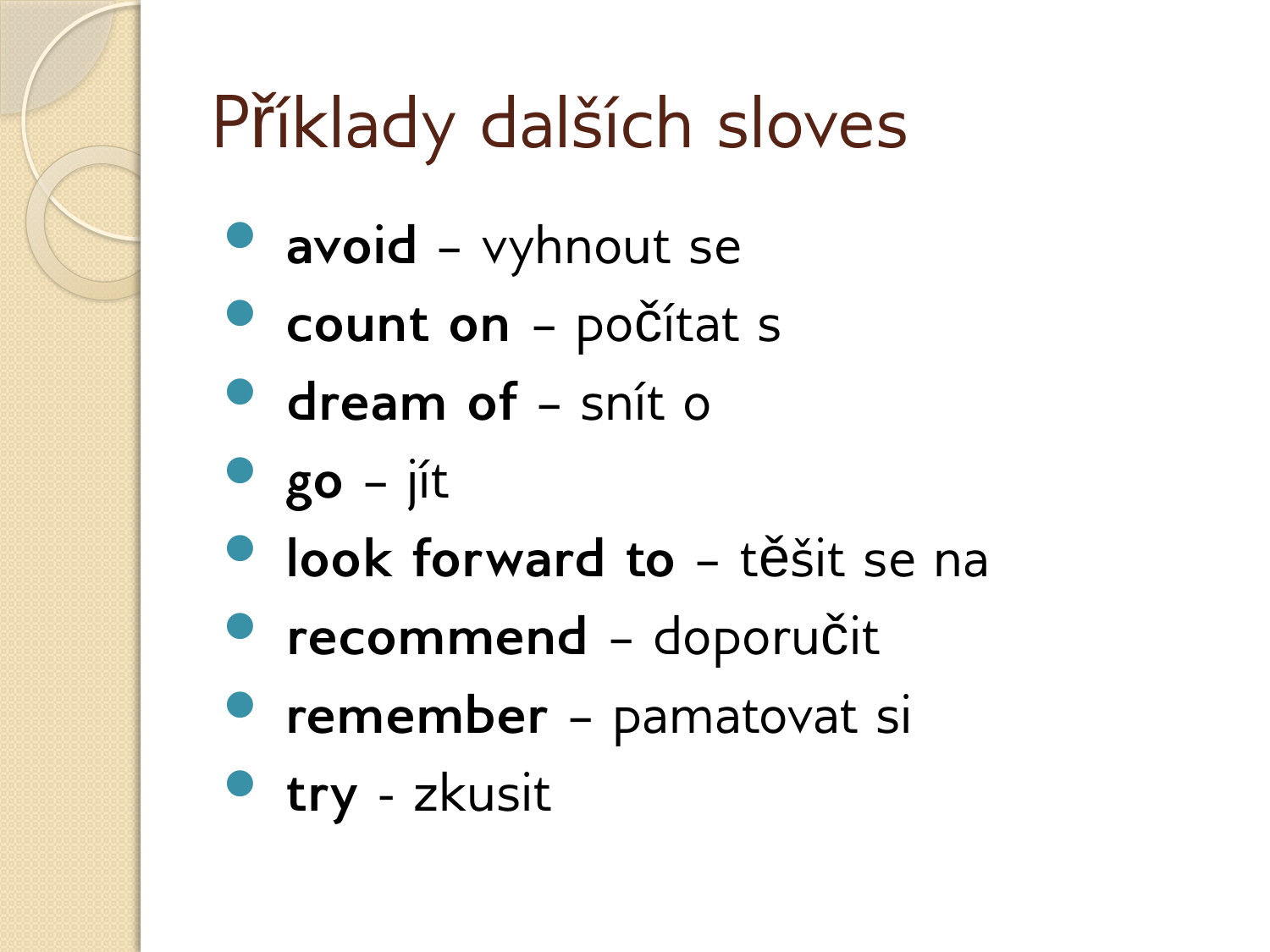

# Příklady dalších sloves
 avoid – vyhnout se
 count on – počítat s
 dream of – snít o
 go – jít
 look forward to – těšit se na
 recommend – doporučit
 remember – pamatovat si
 try - zkusit